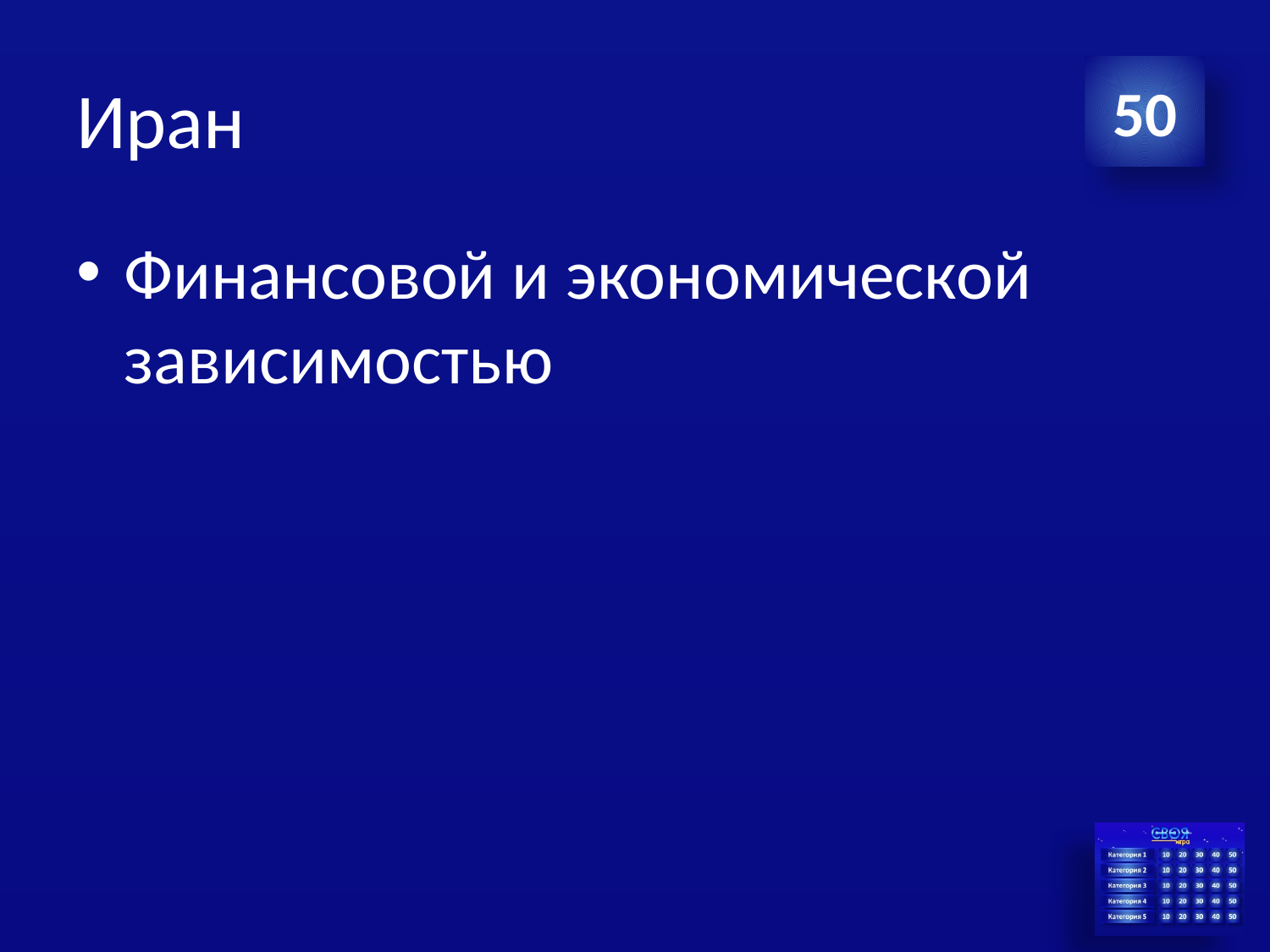

# Иран
50
Финансовой и экономической зависимостью